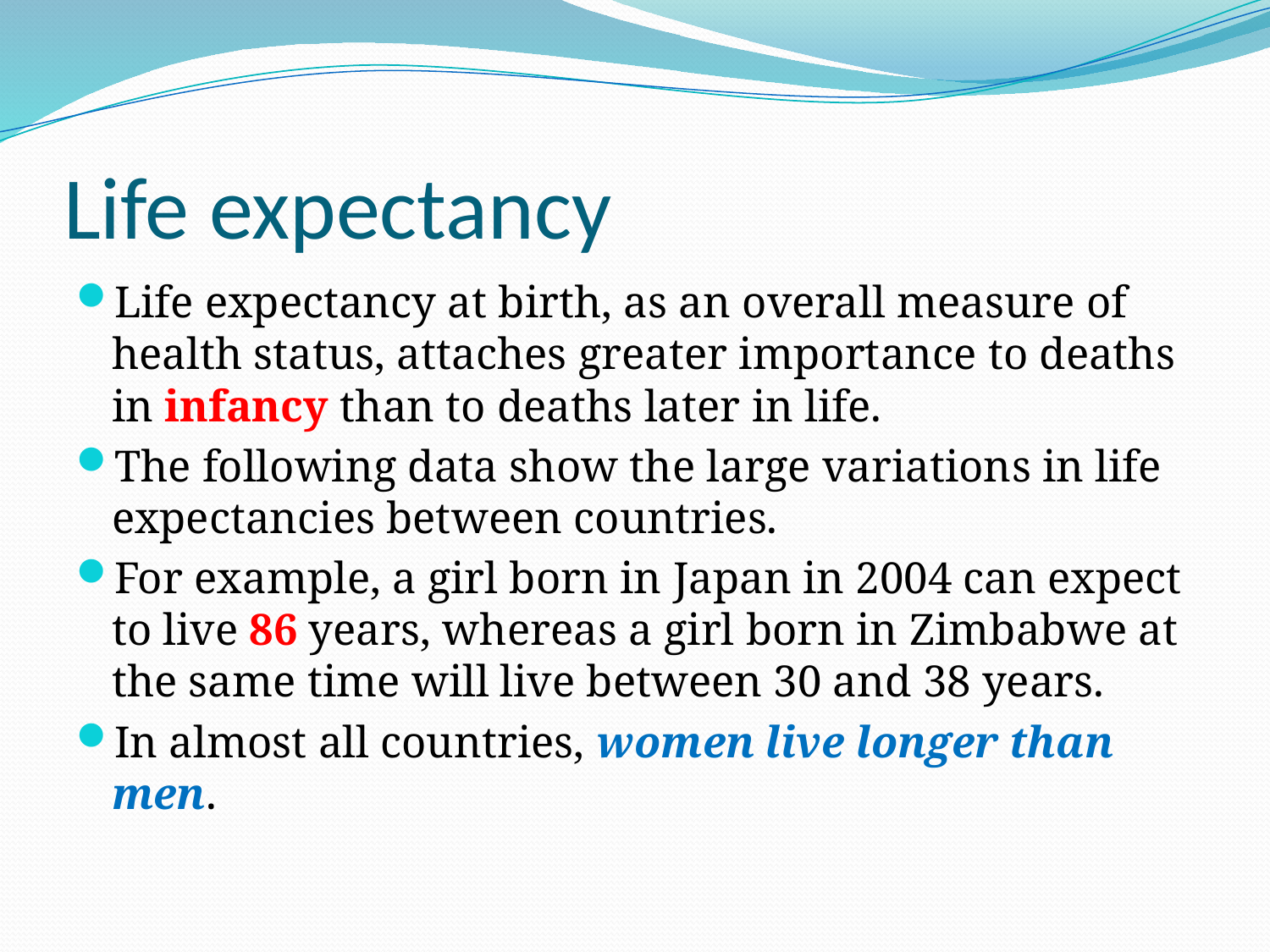

# Life expectancy
Life expectancy at birth, as an overall measure of health status, attaches greater importance to deaths in infancy than to deaths later in life.
The following data show the large variations in life expectancies between countries.
For example, a girl born in Japan in 2004 can expect to live 86 years, whereas a girl born in Zimbabwe at the same time will live between 30 and 38 years.
In almost all countries, women live longer than men.